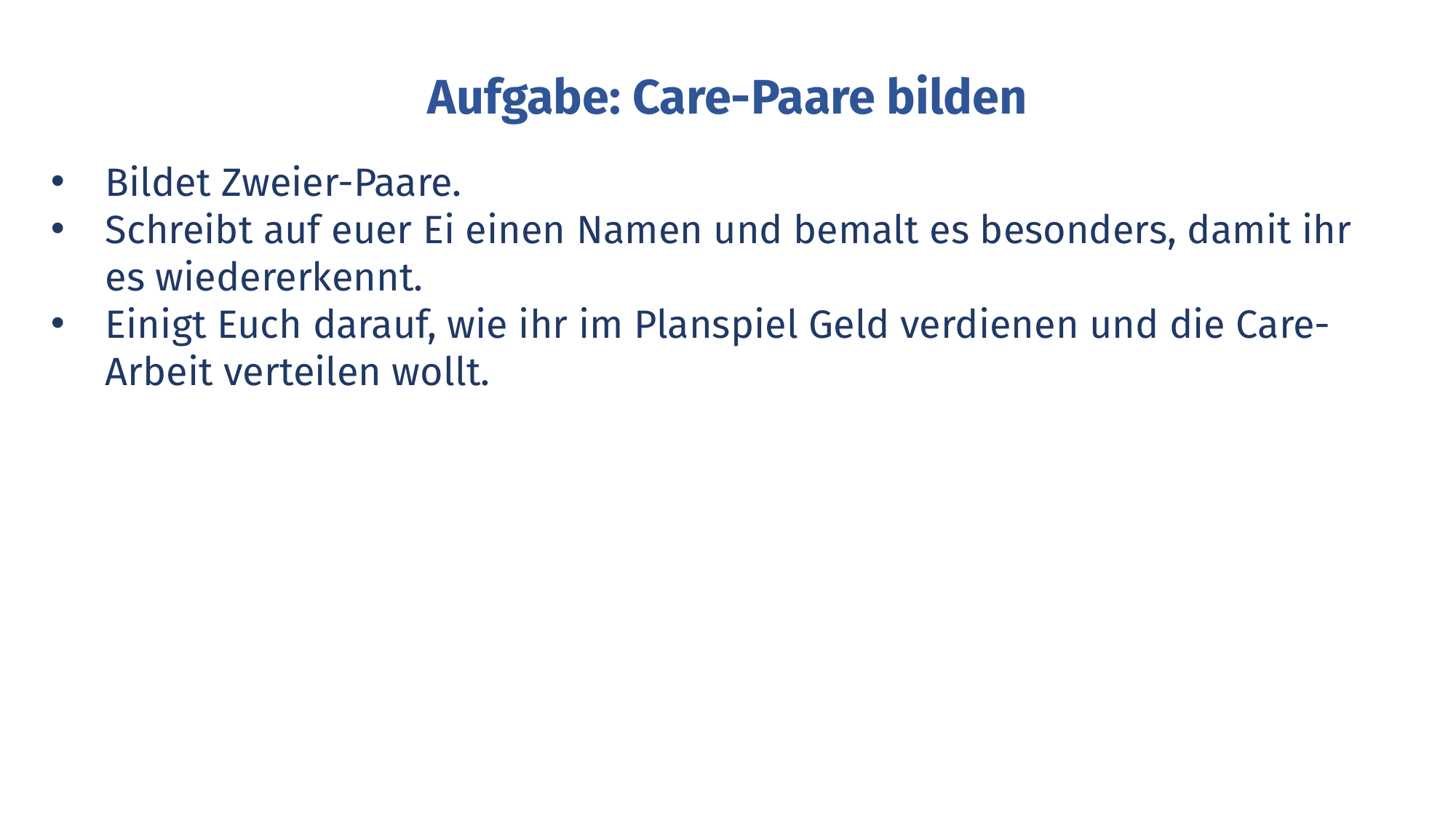

# Aufgabe: Care-Paare bilden
Bildet Zweier-Paare.
Schreibt auf euer Ei einen Namen und bemalt es besonders, damit ihr es wiedererkennt.
Einigt Euch darauf, wie ihr im Planspiel Geld verdienen und die Care-Arbeit verteilen wollt.